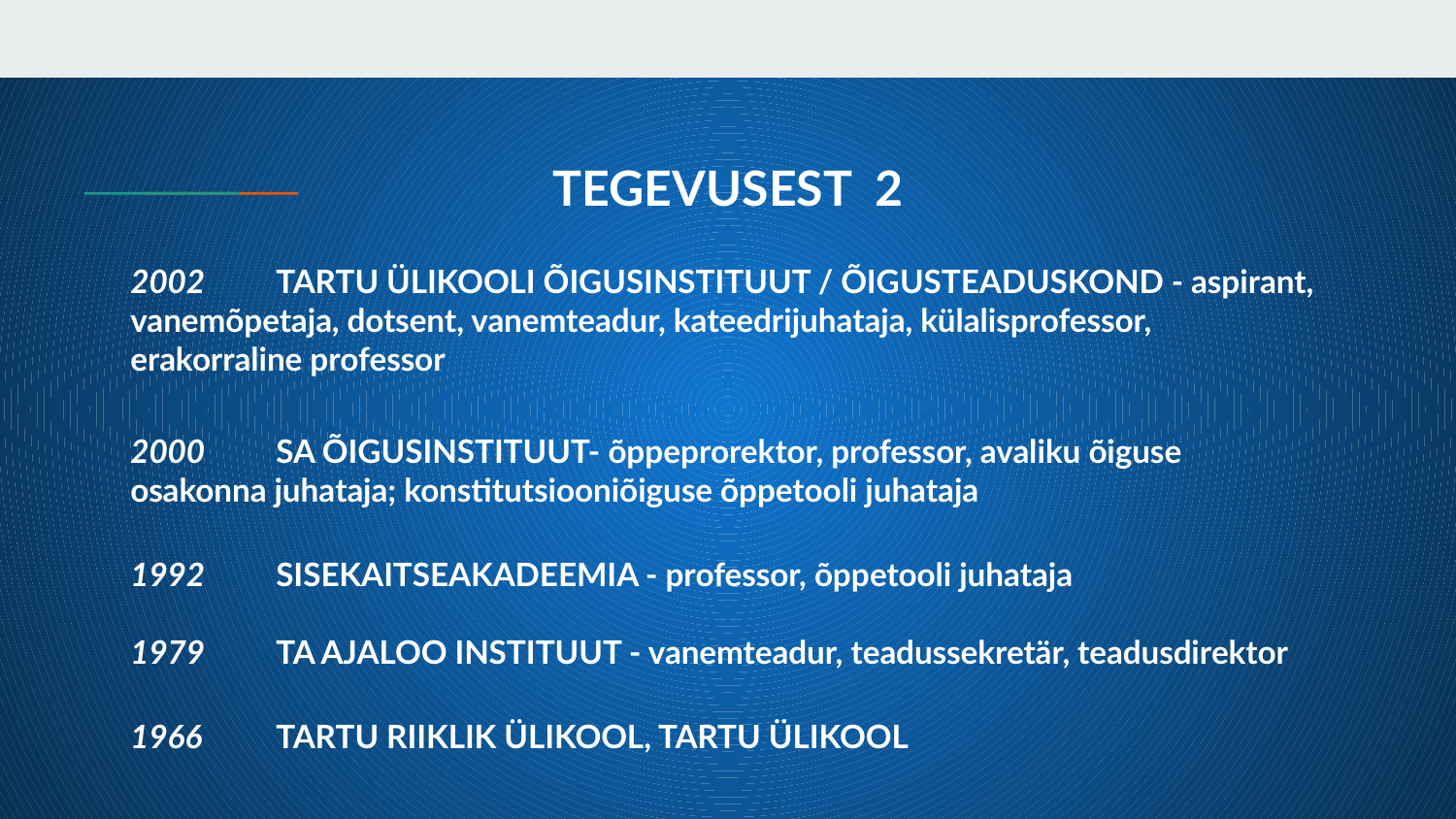

# TEGEVUSEST  2
2002   	TARTU ÜLIKOOLI ÕIGUSINSTITUUT / ÕIGUSTEADUSKOND - aspirant, vanemõpetaja, dotsent, vanemteadur, kateedrijuhataja, külalisprofessor, erakorraline professor

2000   	SA ÕIGUSINSTITUUT- õppeprorektor, professor, avaliku õiguse osakonna juhataja; konstitutsiooniõiguse õppetooli juhataja
1992   	SISEKAITSEAKADEEMIA - professor, õppetooli juhataja
1979   	TA AJALOO INSTITUUT - vanemteadur, teadussekretär, teadusdirektor
1966    	TARTU RIIKLIK ÜLIKOOL, TARTU ÜLIKOOL